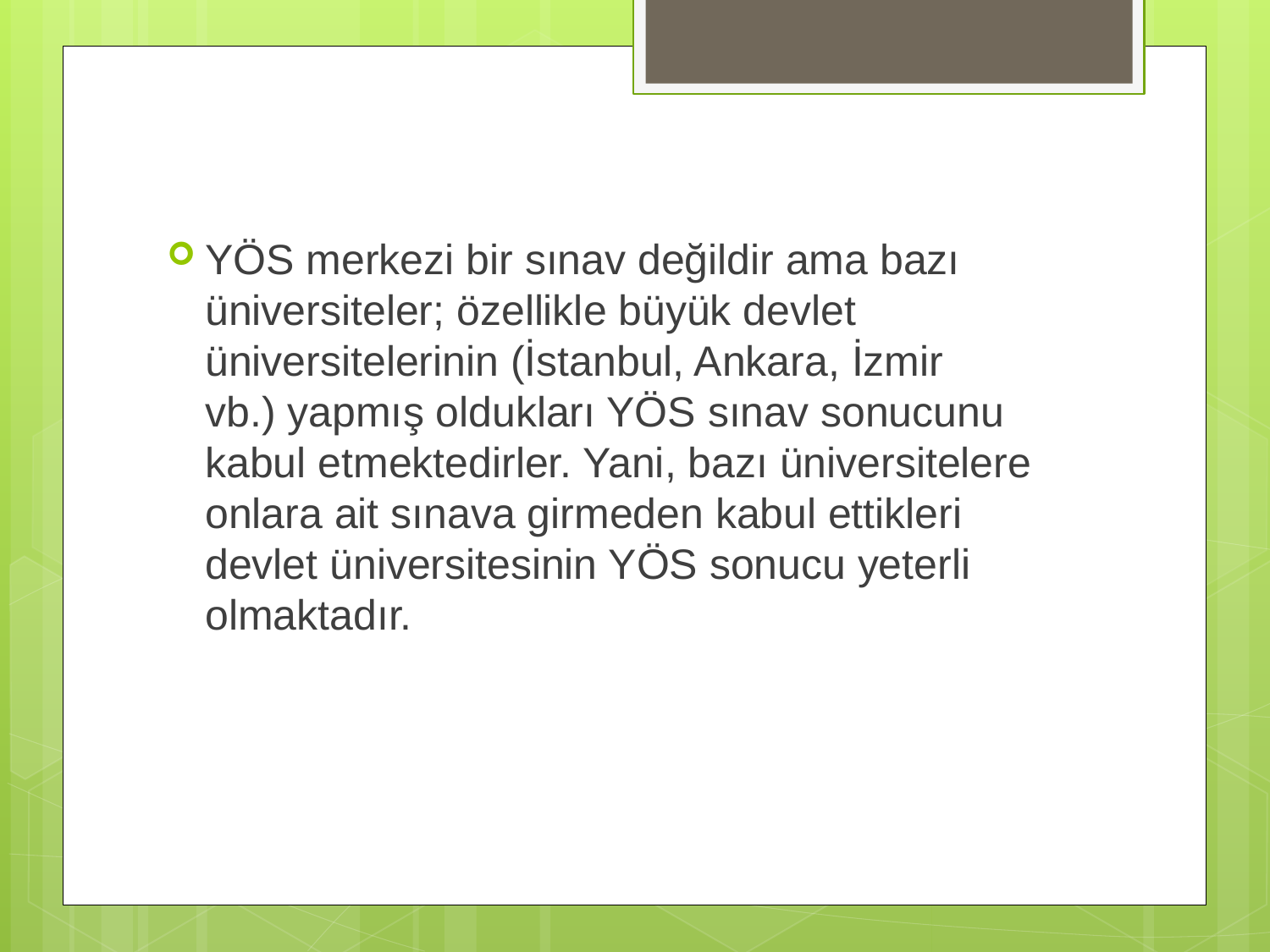

YÖS merkezi bir sınav değildir ama bazı üniversiteler; özellikle büyük devlet üniversitelerinin (İstanbul, Ankara, İzmir vb.) yapmış oldukları YÖS sınav sonucunu kabul etmektedirler. Yani, bazı üniversitelere onlara ait sınava girmeden kabul ettikleri devlet üniversitesinin YÖS sonucu yeterli olmaktadır.